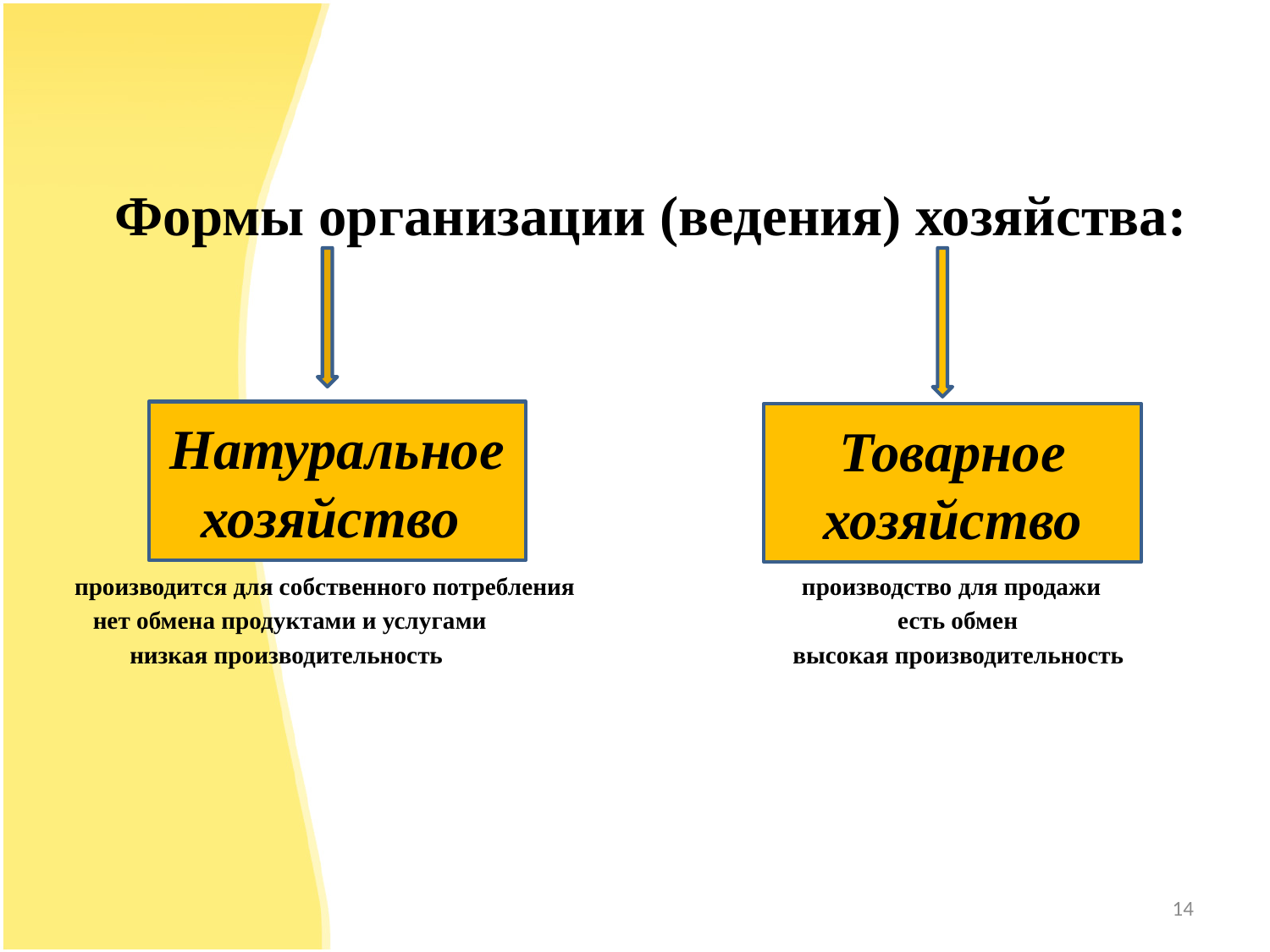

#
   Формы организации (ведения) хозяйства:

  производится для собственного потребления                                     производство для продажи
     нет обмена продуктами и услугами                                                                   есть обмен
           низкая производительность                                                         высокая производительность

Натуральное хозяйство
Товарное хозяйство
14